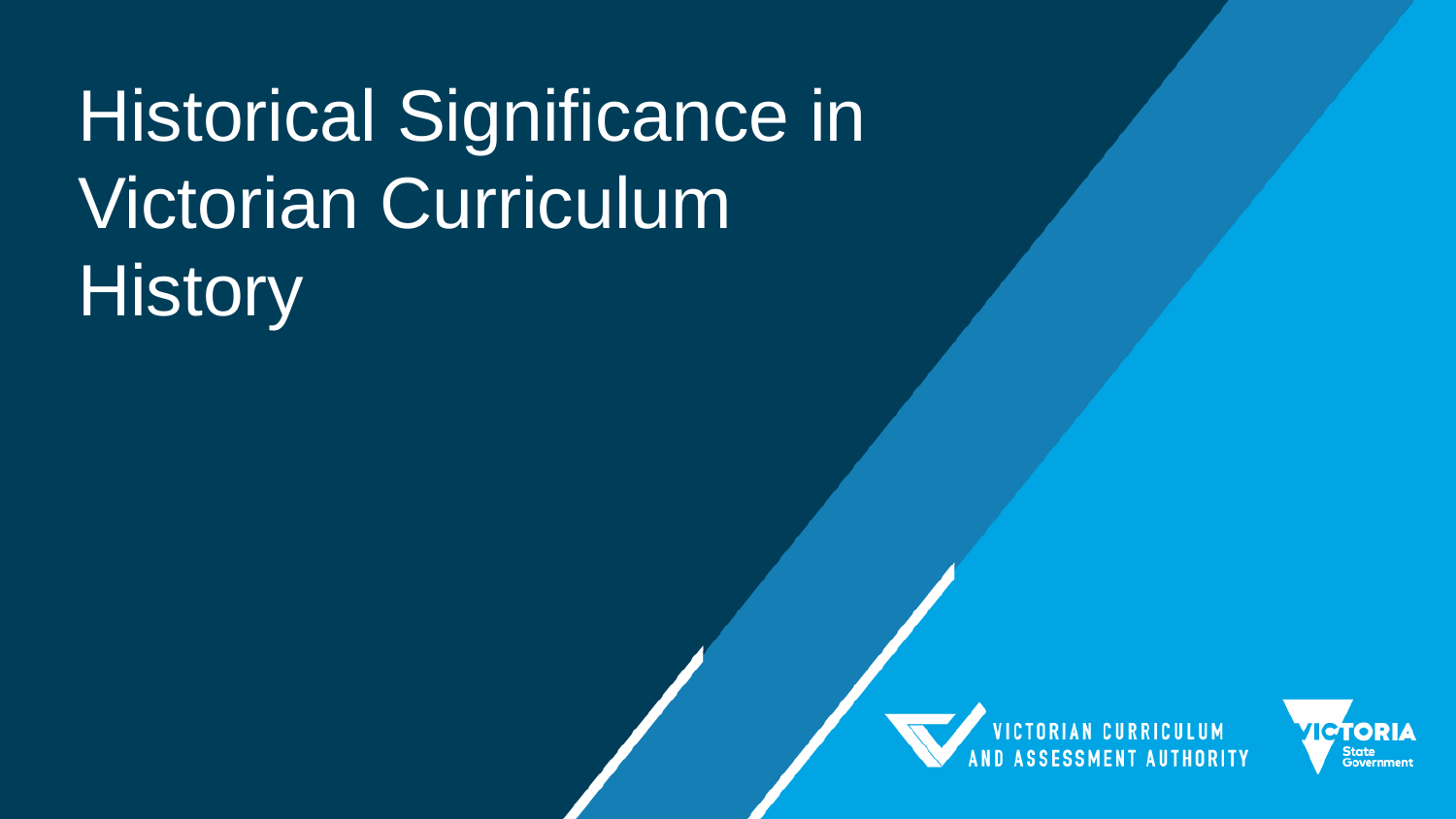

# Historical Significance in Victorian Curriculum History